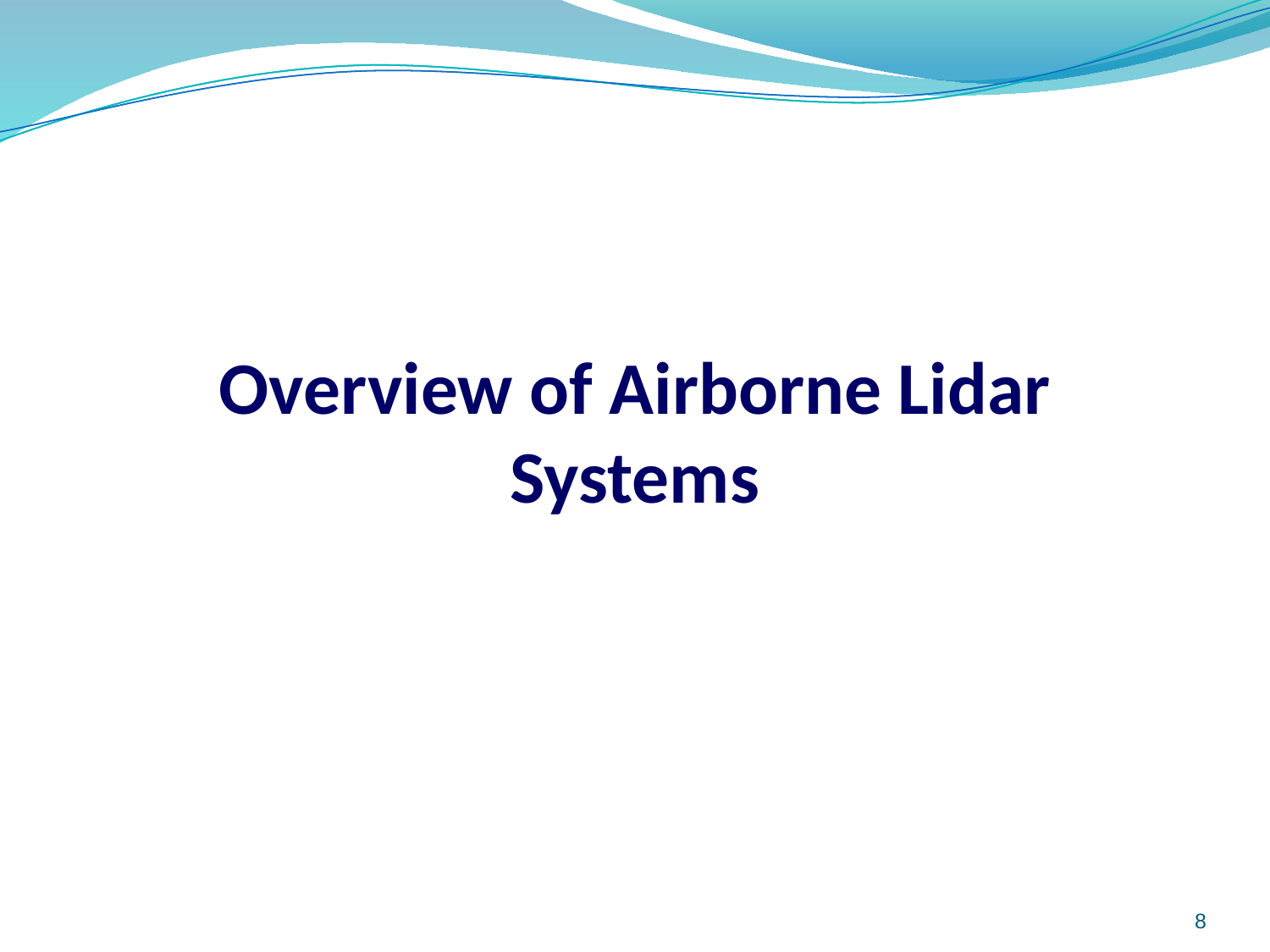

# Overview of Airborne Lidar Systems
8